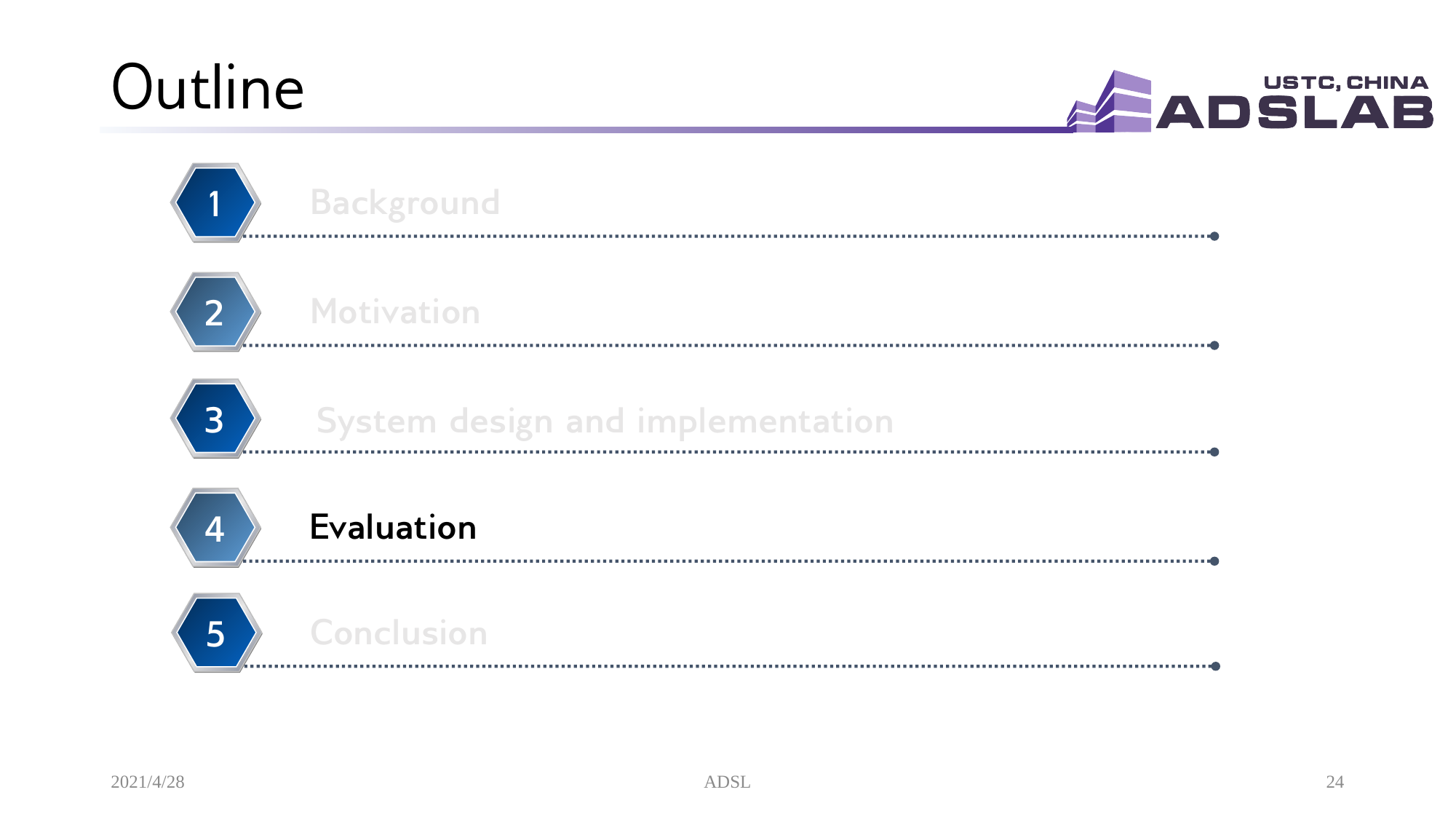

# Outline

Background
1

Motivation
2

3
System design and implementation

Evaluation
4

Conclusion
5

2021/4/28
ADSL